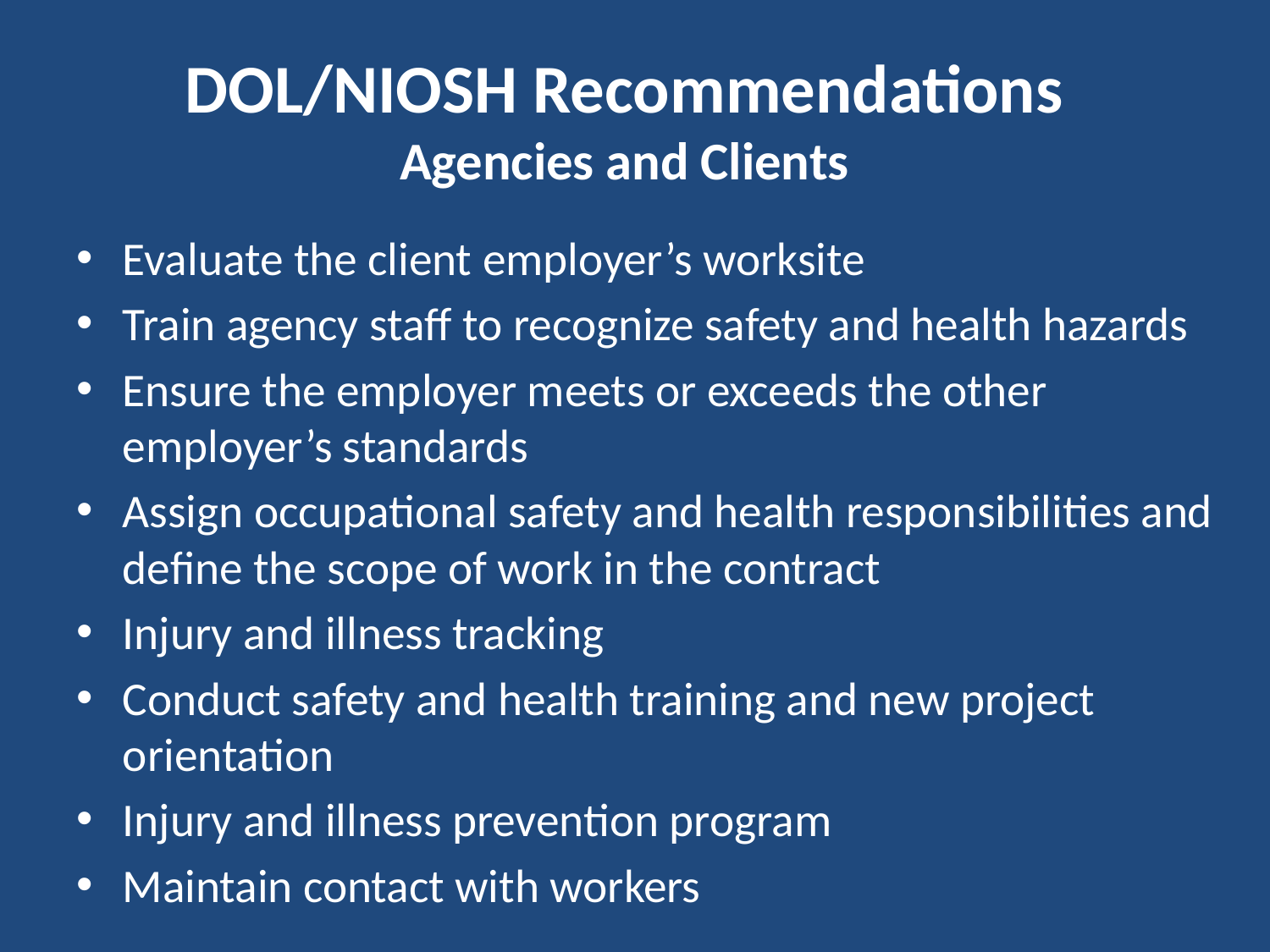

# DOL/NIOSH Recommendations Agencies and Clients
Evaluate the client employer’s worksite
Train agency staff to recognize safety and health hazards
Ensure the employer meets or exceeds the other employer’s standards
Assign occupational safety and health responsibilities and define the scope of work in the contract
Injury and illness tracking
Conduct safety and health training and new project orientation
Injury and illness prevention program
Maintain contact with workers